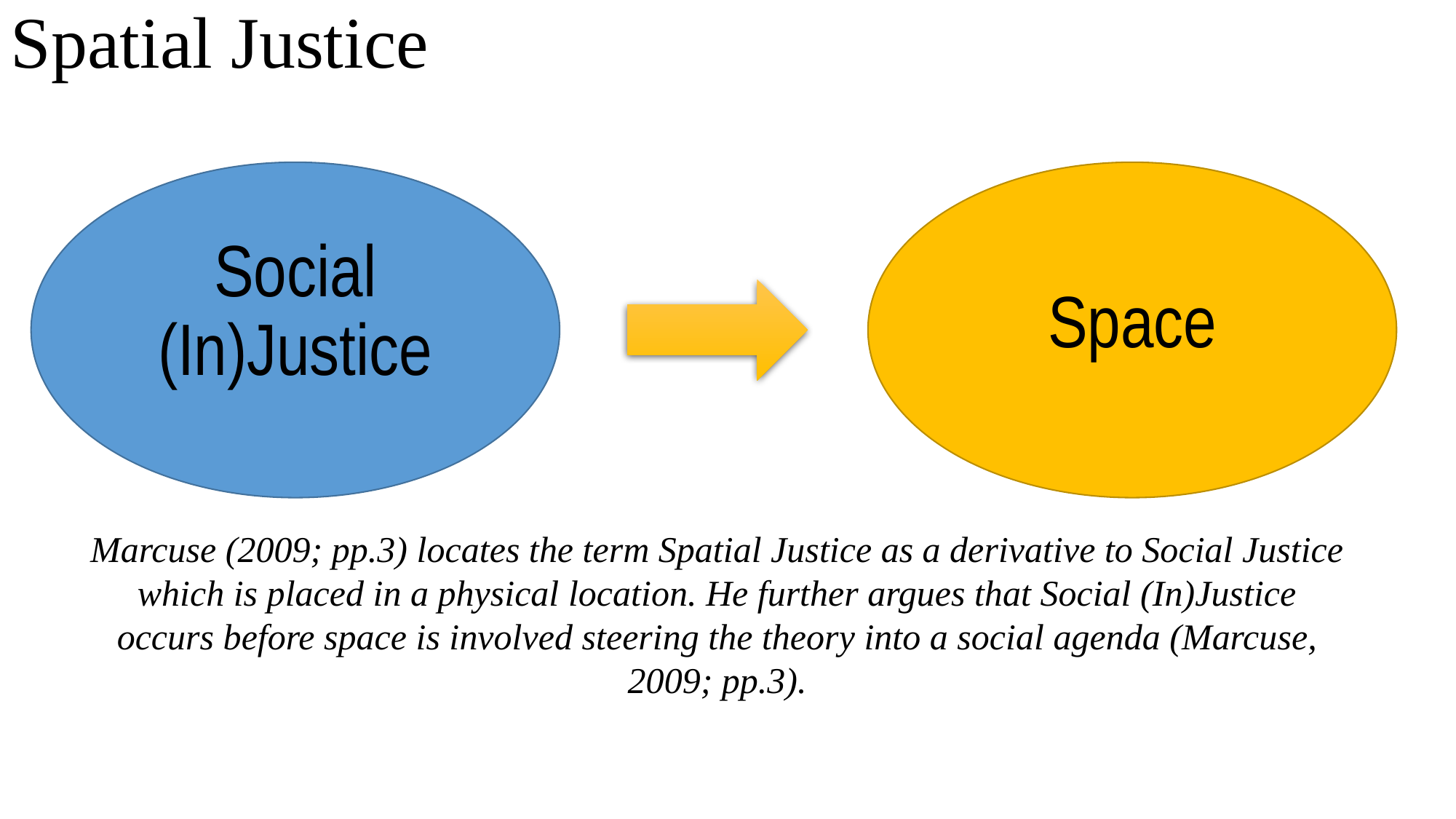

Spatial Justice

Social
(In)Justice
Space

Marcuse (2009; pp.3) locates the term Spatial Justice as a derivative to Social Justice which is placed in a physical location. He further argues that Social (In)Justice occurs before space is involved steering the theory into a social agenda (Marcuse, 2009; pp.3).